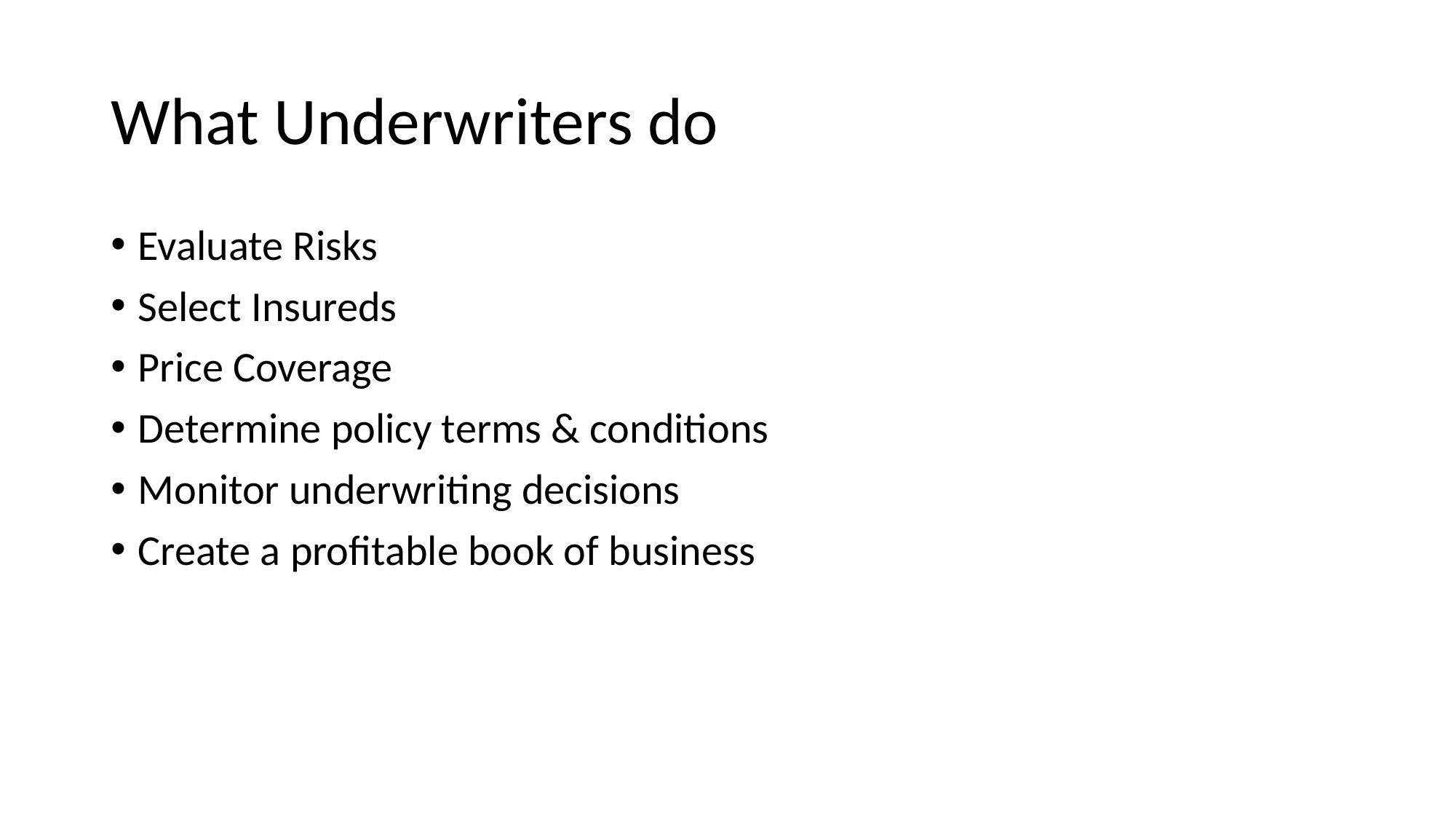

# What Underwriters do
Evaluate Risks
Select Insureds
Price Coverage
Determine policy terms & conditions
Monitor underwriting decisions
Create a profitable book of business